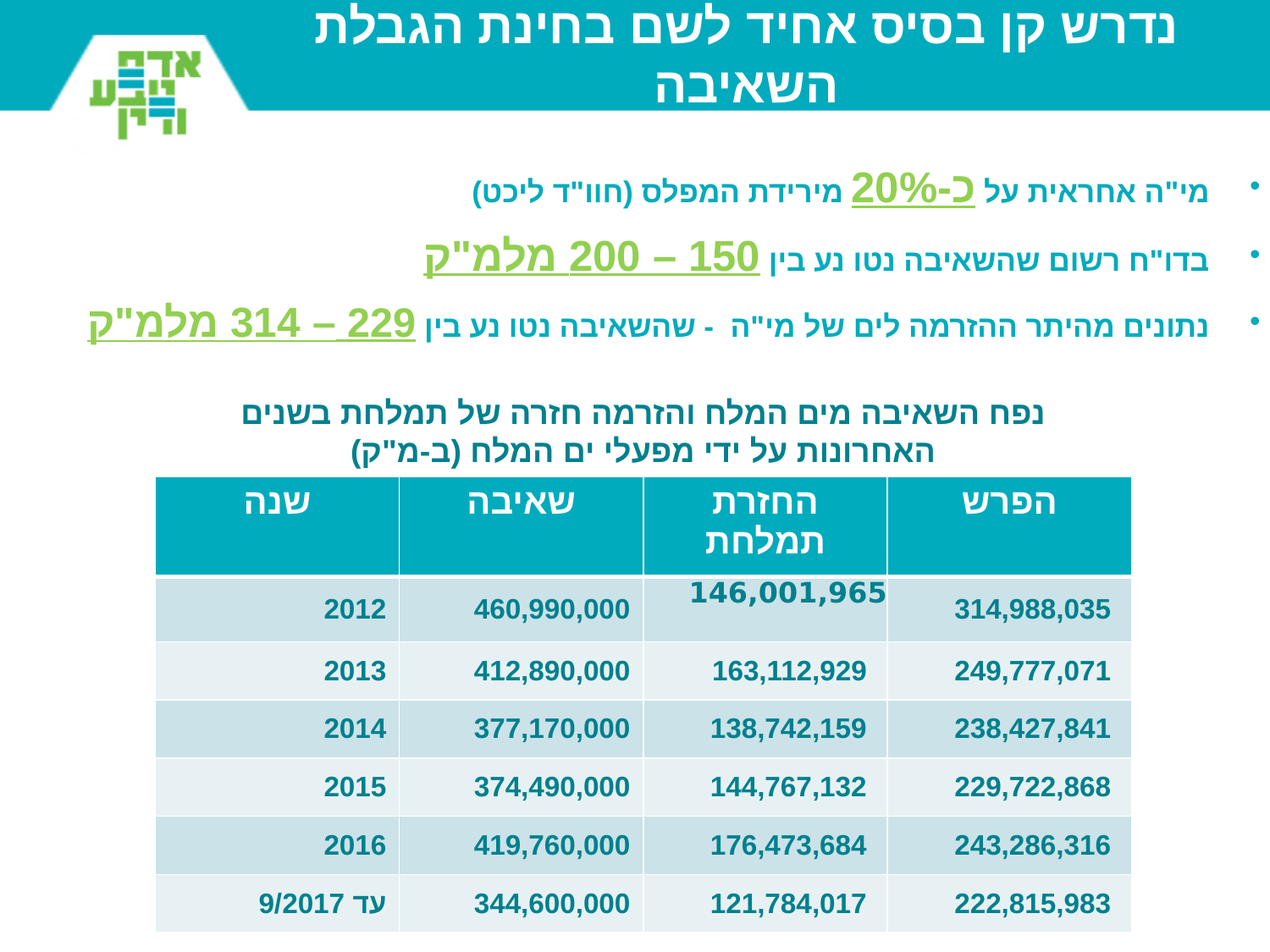

# נדרש קן בסיס אחיד לשם בחינת הגבלת השאיבה
מי"ה אחראית על כ-20% מירידת המפלס (חוו"ד ליכט)
בדו"ח רשום שהשאיבה נטו נע בין 150 – 200 מלמ"ק
נתונים מהיתר ההזרמה לים של מי"ה  - שהשאיבה נטו נע בין 229 – 314 מלמ"ק

נפח השאיבה מים המלח והזרמה חזרה של תמלחת בשנים האחרונות על ידי מפעלי ים המלח (ב-מ"ק)
| שנה | שאיבה | החזרת תמלחת | הפרש |
| --- | --- | --- | --- |
| 2012 | 460,990,000 | 146,001,965 | 314,988,035 |
| 2013 | 412,890,000 | 163,112,929 | 249,777,071 |
| 2014 | 377,170,000 | 138,742,159 | 238,427,841 |
| 2015 | 374,490,000 | 144,767,132 | 229,722,868 |
| 2016 | 419,760,000 | 176,473,684 | 243,286,316 |
| עד 9/2017 | 344,600,000 | 121,784,017 | 222,815,983 |